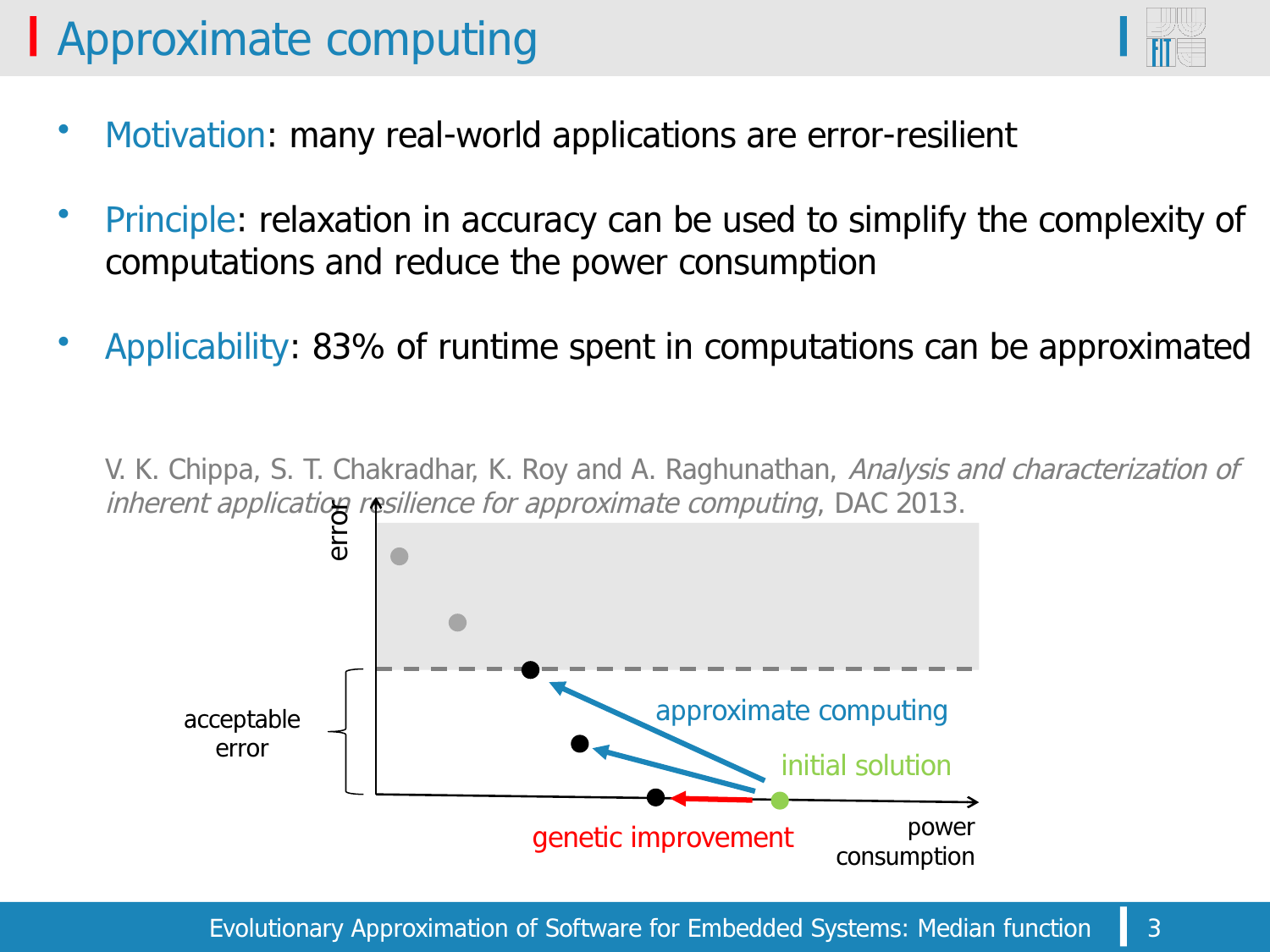

# Approximate computing
Motivation: many real-world applications are error-resilient
Principle: relaxation in accuracy can be used to simplify the complexity of computations and reduce the power consumption
Applicability: 83% of runtime spent in computations can be approximated
V. K. Chippa, S. T. Chakradhar, K. Roy and A. Raghunathan, Analysis and characterization of inherent application resilience for approximate computing, DAC 2013.

error
power consumption
initial solution

acceptable
error

approximate computing

genetic improvement
Evolutionary Approximation of Software for Embedded Systems: Median function
3